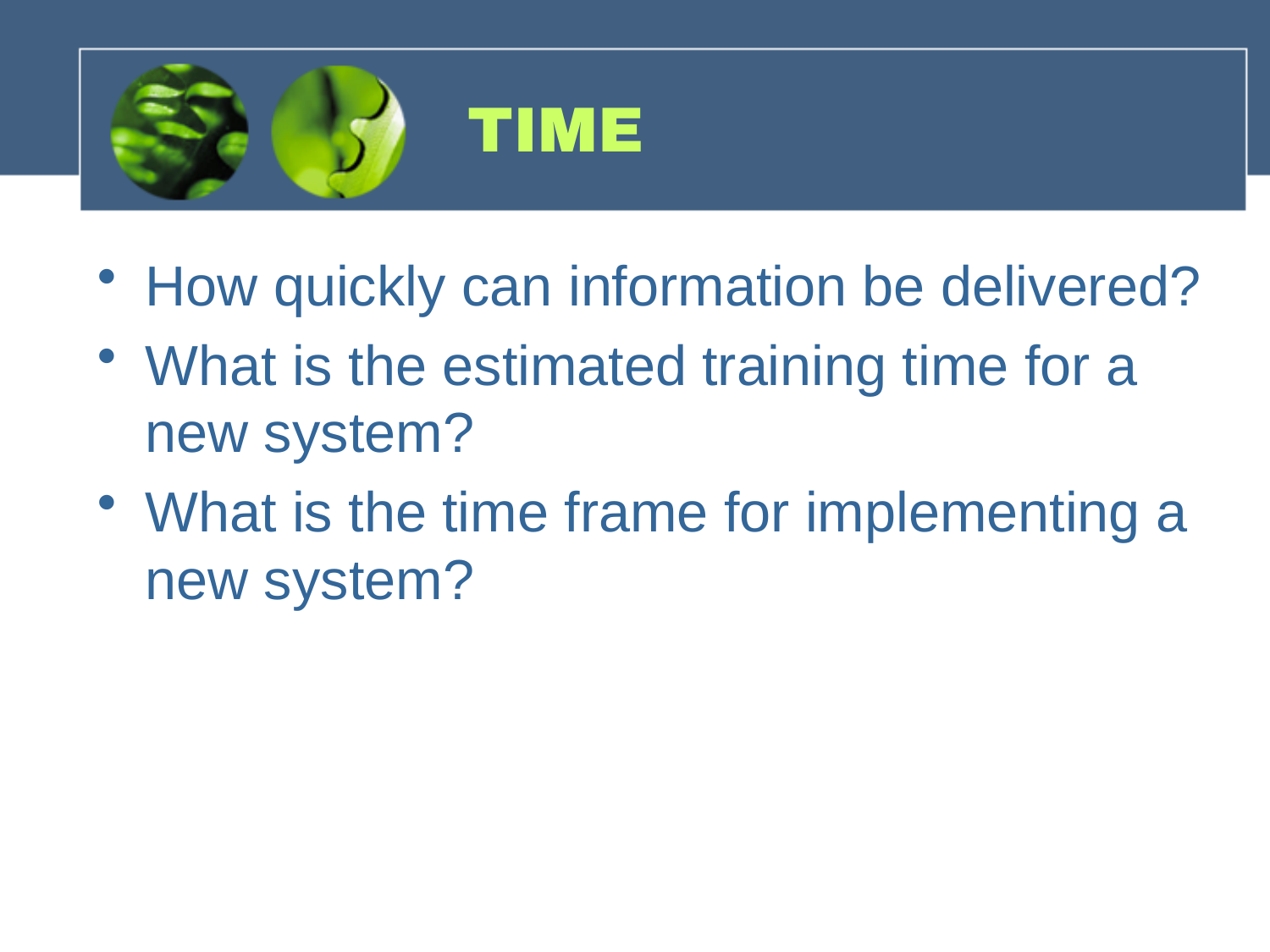

# TIME
How quickly can information be delivered?
What is the estimated training time for a new system?
What is the time frame for implementing a new system?